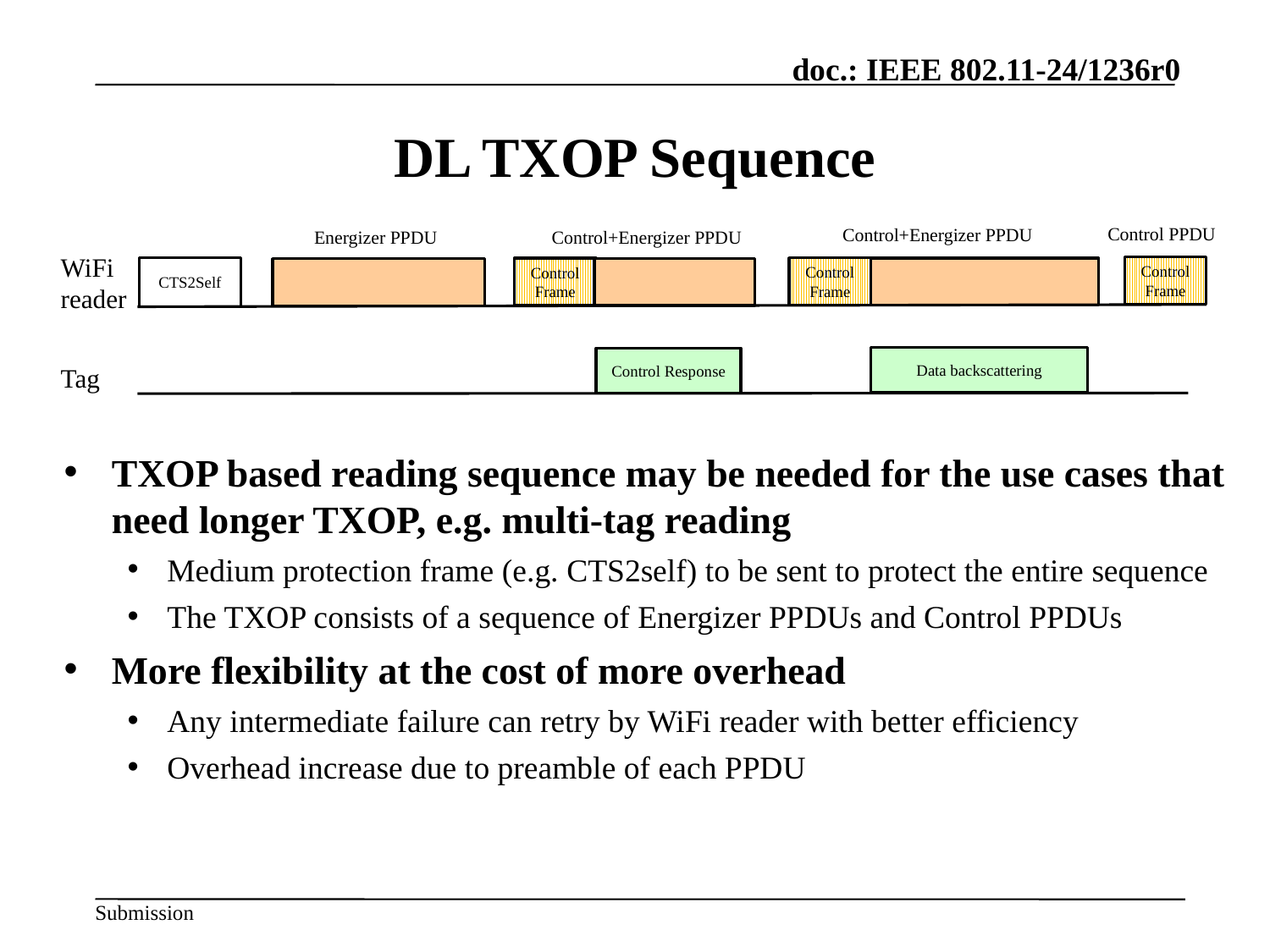

# DL TXOP Sequence
Control PPDU
Control+Energizer PPDU
Energizer PPDU
Control+Energizer PPDU
WiFi reader

Tag
Control Frame
CTS2Self
Control Frame

Control Frame

Data backscattering
Control Response
TXOP based reading sequence may be needed for the use cases that need longer TXOP, e.g. multi-tag reading
Medium protection frame (e.g. CTS2self) to be sent to protect the entire sequence
The TXOP consists of a sequence of Energizer PPDUs and Control PPDUs
More flexibility at the cost of more overhead
Any intermediate failure can retry by WiFi reader with better efficiency
Overhead increase due to preamble of each PPDU